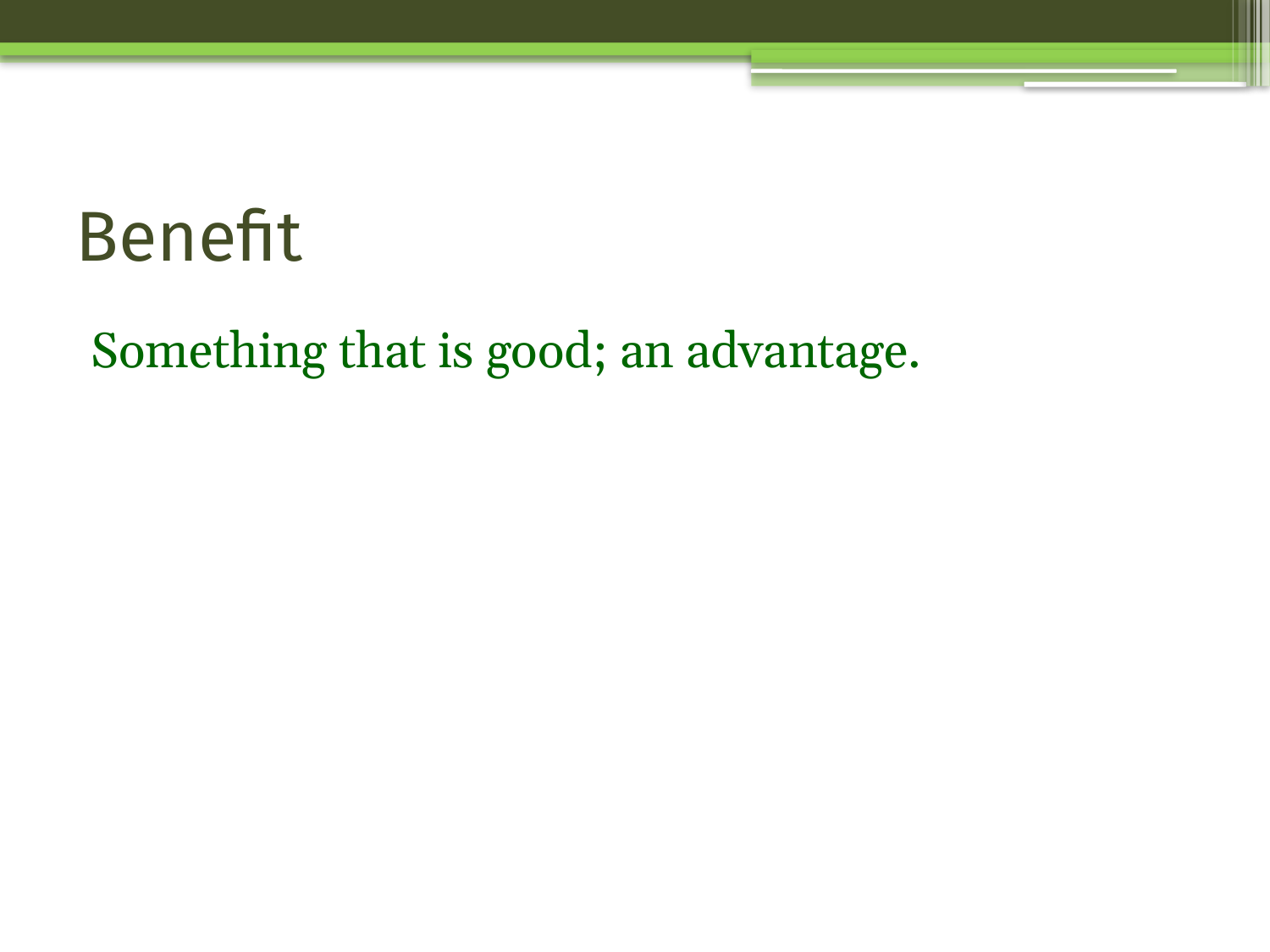

# Benefit
Something that is good; an advantage.